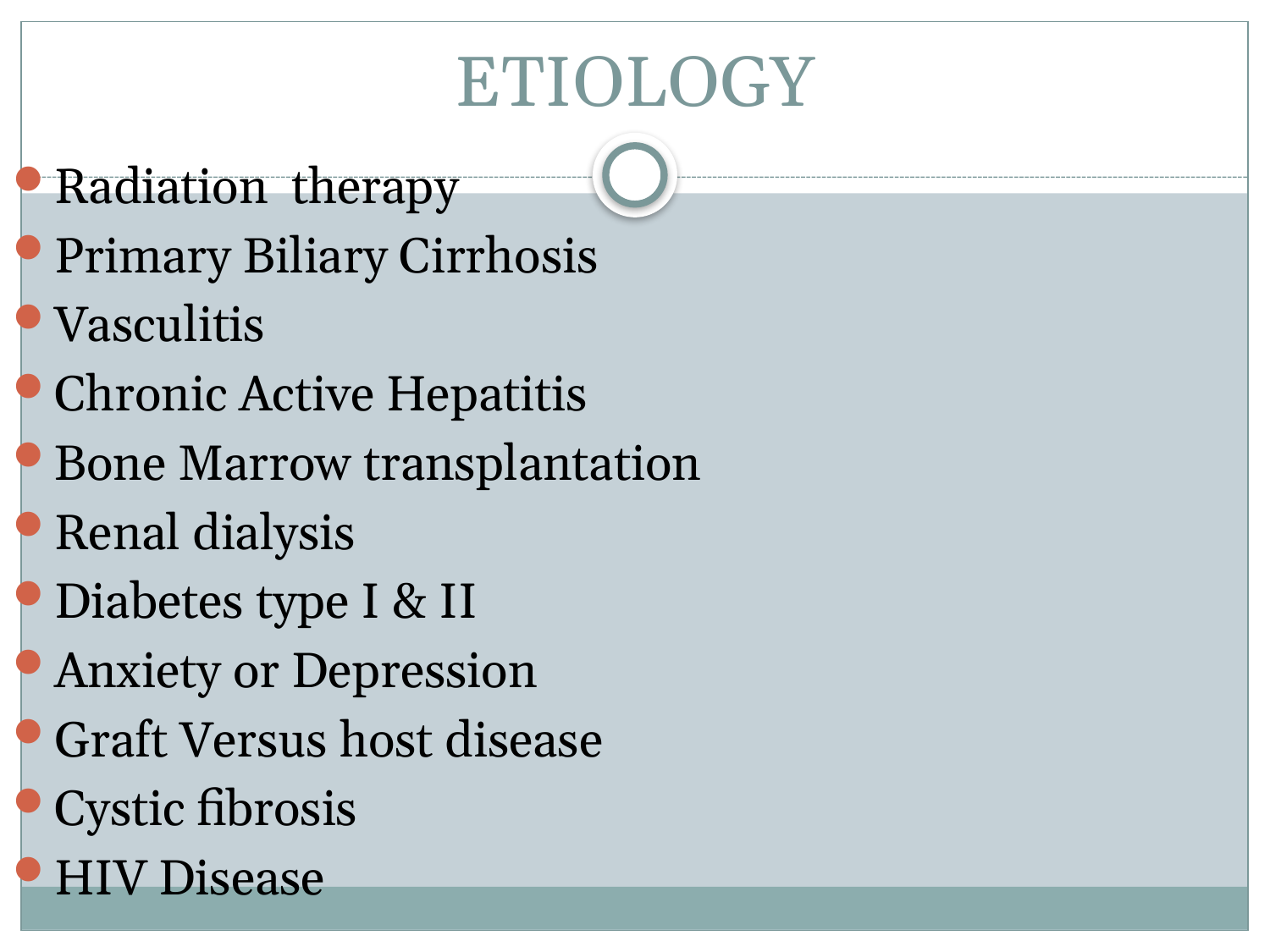

# ETIOLOGY
Radiation  therapy
Primary Biliary Cirrhosis
Vasculitis
Chronic Active Hepatitis
Bone Marrow transplantation
Renal dialysis
Diabetes type I & II
Anxiety or Depression
Graft Versus host disease
Cystic fibrosis
HIV Disease